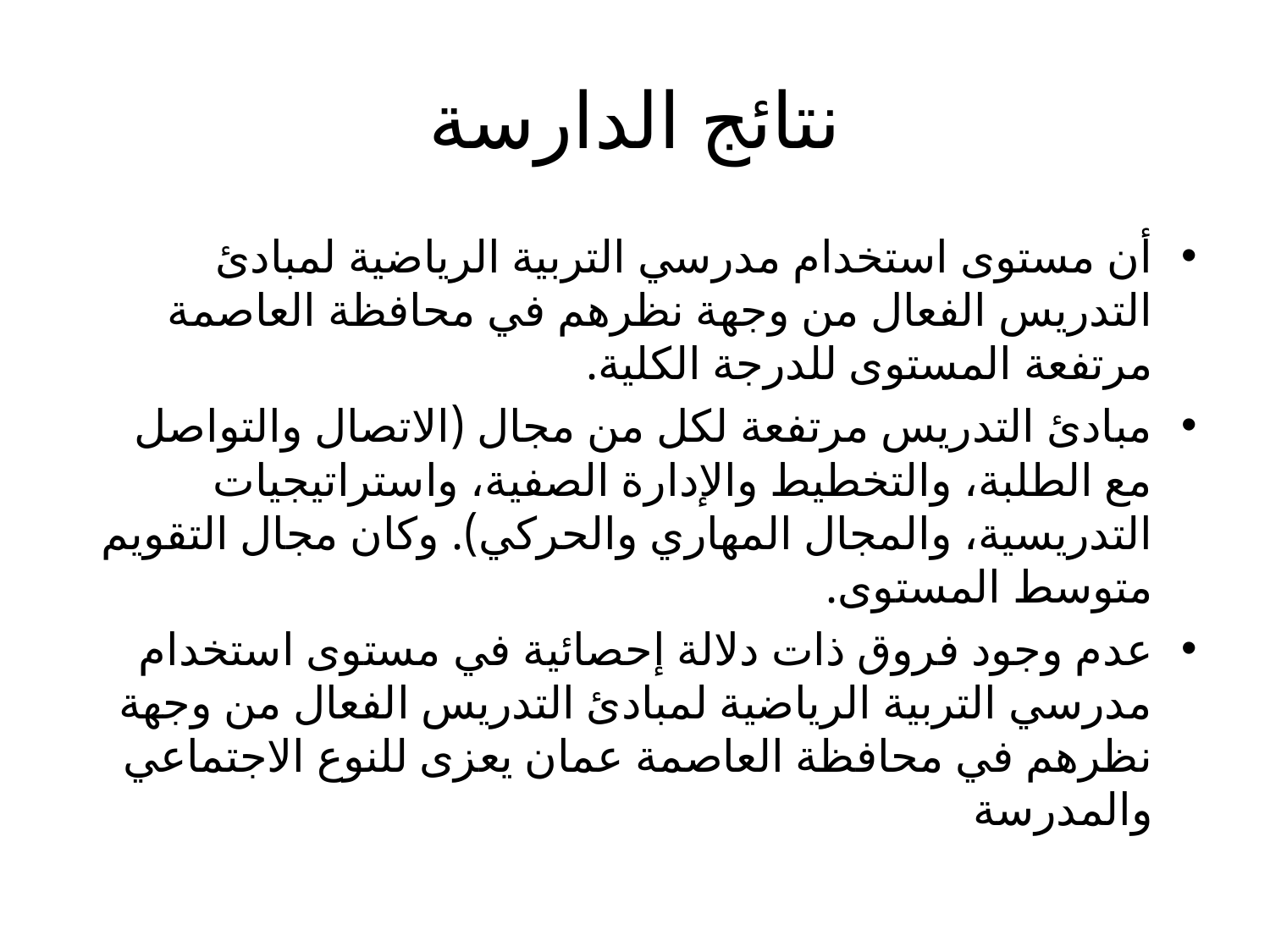

# نتائج الدارسة
أن مستوى استخدام مدرسي التربية الرياضية لمبادئ التدريس الفعال من وجهة نظرهم في محافظة العاصمة مرتفعة المستوى للدرجة الكلية.
مبادئ التدريس مرتفعة لكل من مجال (الاتصال والتواصل مع الطلبة، والتخطيط والإدارة الصفية، واستراتيجيات التدريسية، والمجال المهاري والحركي). وكان مجال التقويم متوسط المستوى.
عدم وجود فروق ذات دلالة إحصائية في مستوى استخدام مدرسي التربية الرياضية لمبادئ التدريس الفعال من وجهة نظرهم في محافظة العاصمة عمان يعزى للنوع الاجتماعي والمدرسة